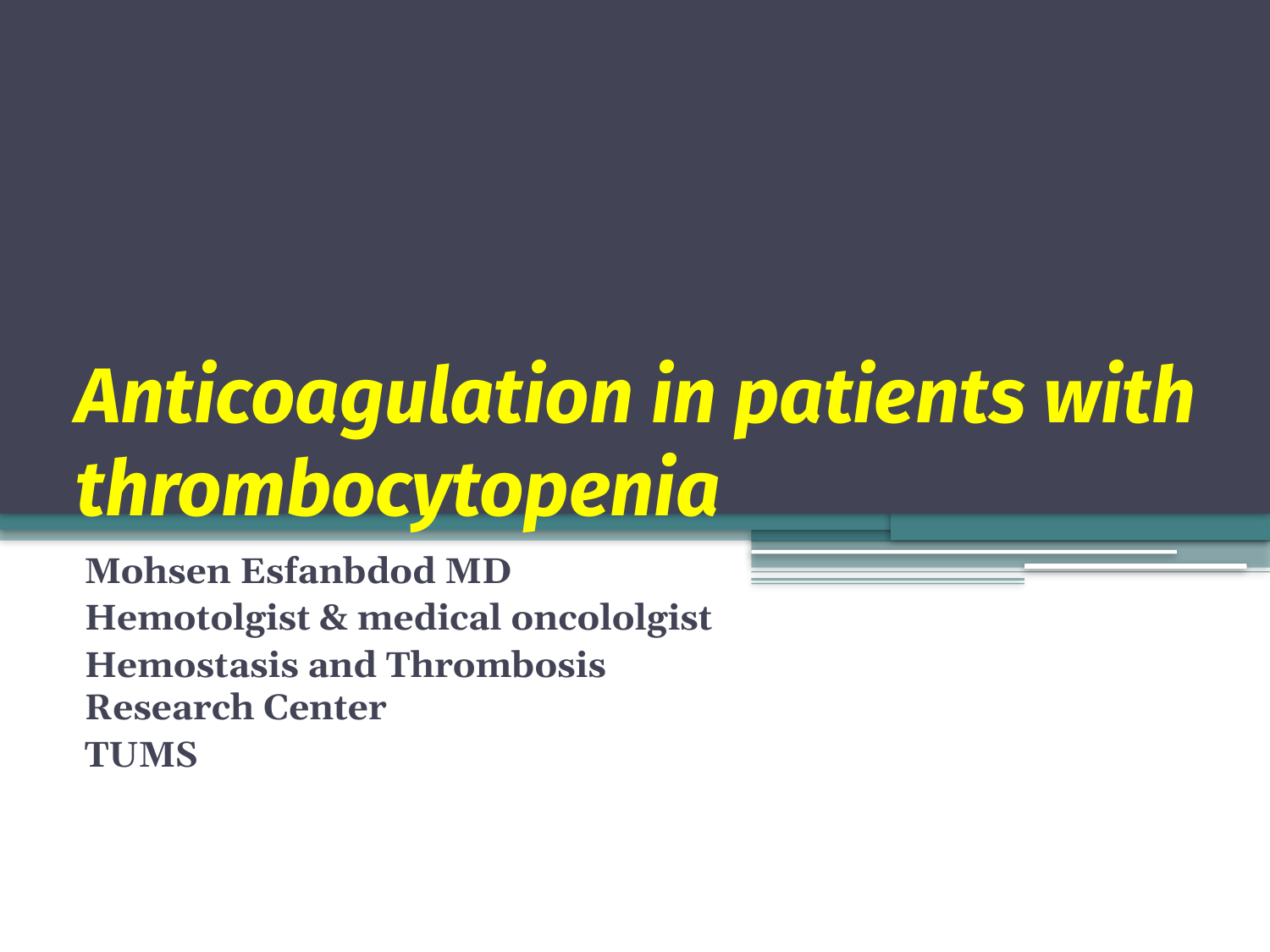

# Anticoagulation in patients with thrombocytopenia
Mohsen Esfanbdod MD
Hemotolgist & medical oncololgist
Hemostasis and Thrombosis Research Center
TUMS